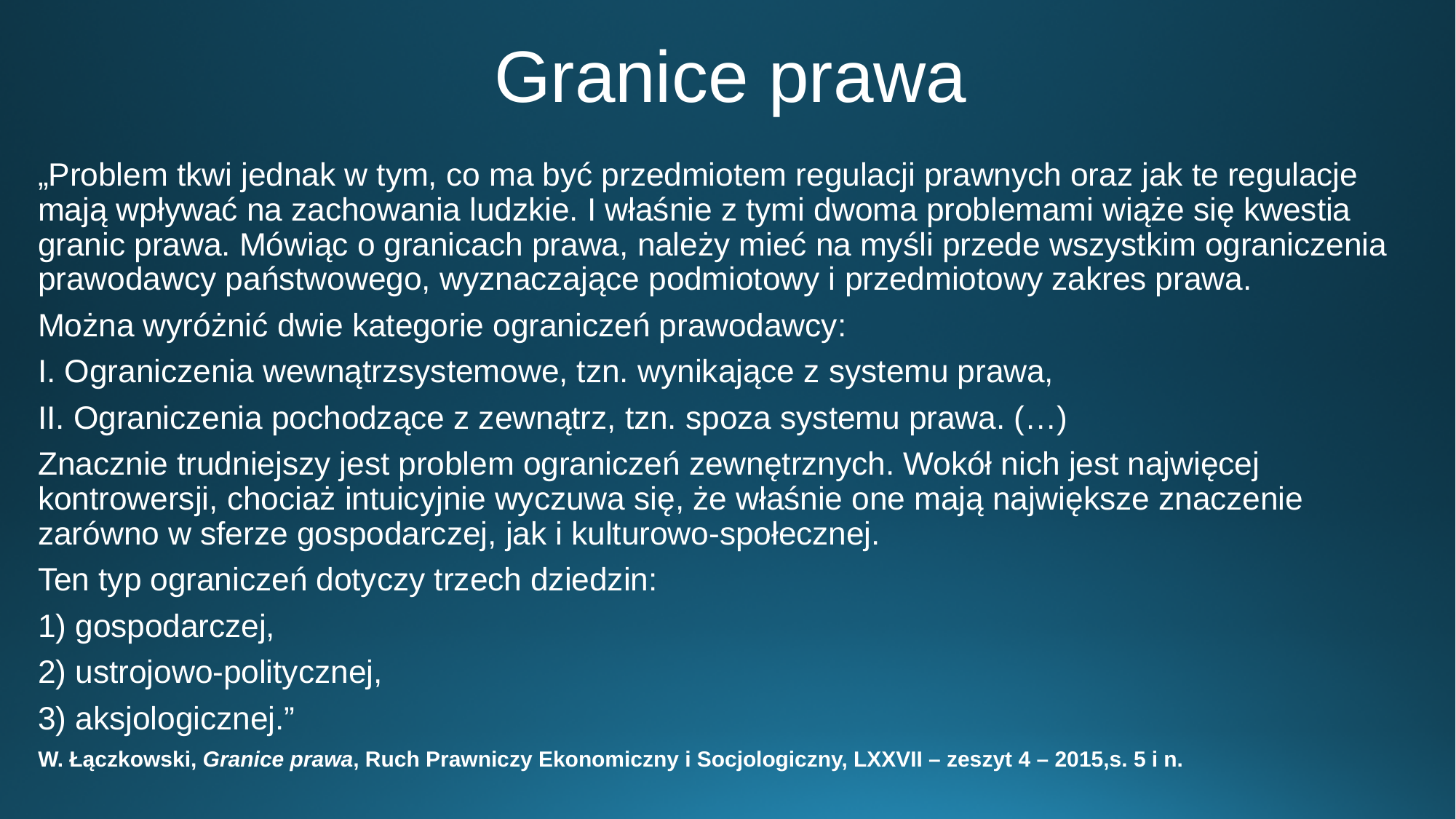

# Granice prawa
„Problem tkwi jednak w tym, co ma być przedmiotem regulacji prawnych oraz jak te regulacje mają wpływać na zachowania ludzkie. I właśnie z tymi dwoma problemami wiąże się kwestia granic prawa. Mówiąc o granicach prawa, należy mieć na myśli przede wszystkim ograniczenia prawodawcy państwowego, wyznaczające podmiotowy i przedmiotowy zakres prawa.
Można wyróżnić dwie kategorie ograniczeń prawodawcy:
I. Ograniczenia wewnątrzsystemowe, tzn. wynikające z systemu prawa,
II. Ograniczenia pochodzące z zewnątrz, tzn. spoza systemu prawa. (…)
Znacznie trudniejszy jest problem ograniczeń zewnętrznych. Wokół nich jest najwięcej kontrowersji, chociaż intuicyjnie wyczuwa się, że właśnie one mają największe znaczenie zarówno w sferze gospodarczej, jak i kulturowo-społecznej.
Ten typ ograniczeń dotyczy trzech dziedzin:
1) gospodarczej,
2) ustrojowo-politycznej,
3) aksjologicznej.”
W. Łączkowski, Granice prawa, Ruch Prawniczy Ekonomiczny i Socjologiczny, LXXVII – zeszyt 4 – 2015,s. 5 i n.